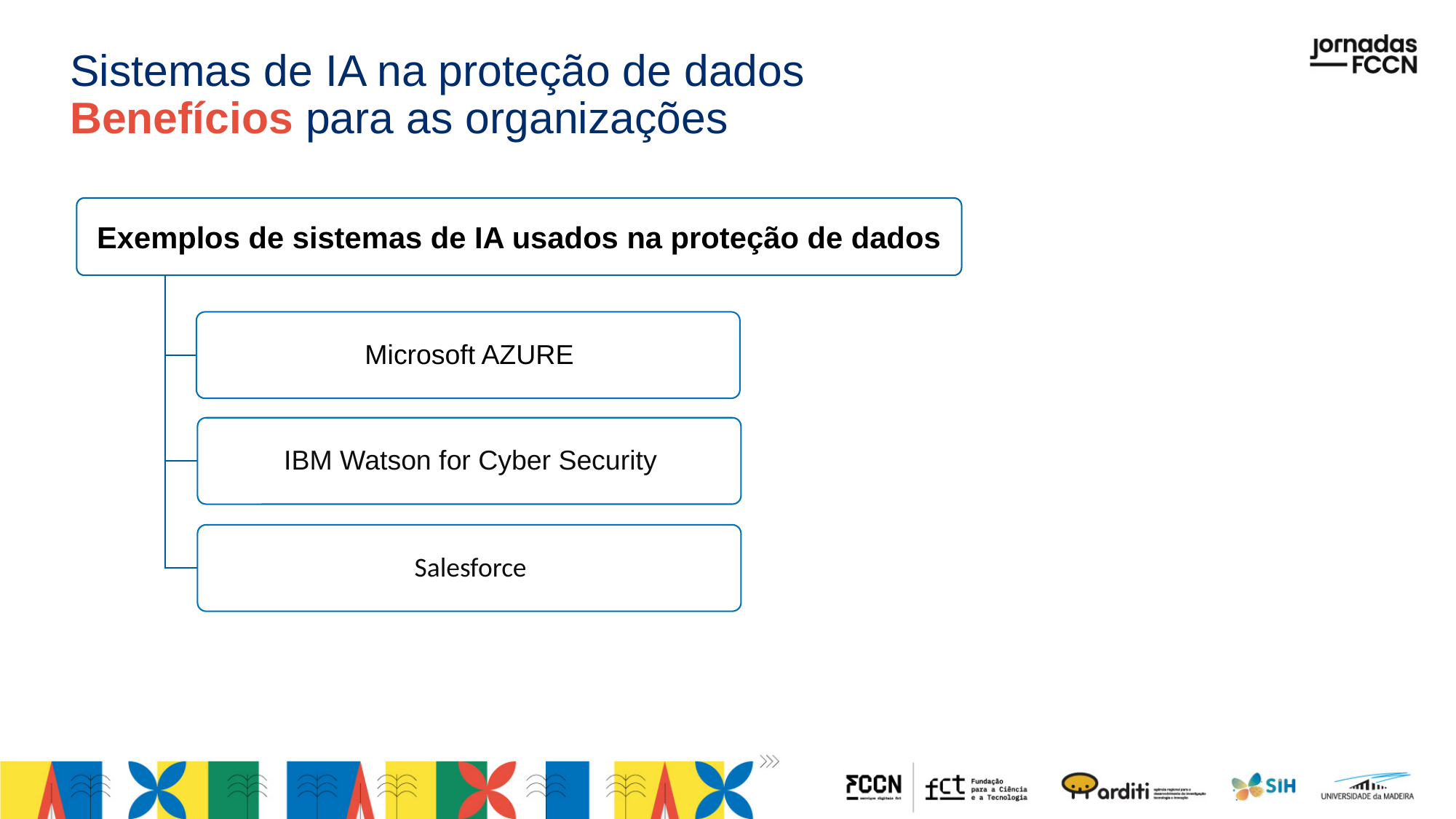

# Sistemas de IA na proteção de dados Benefícios para as organizações
 Exemplos de sistemas de IA usados na proteção de dados
Microsoft AZURE
IBM Watson for Cyber Security
Salesforce